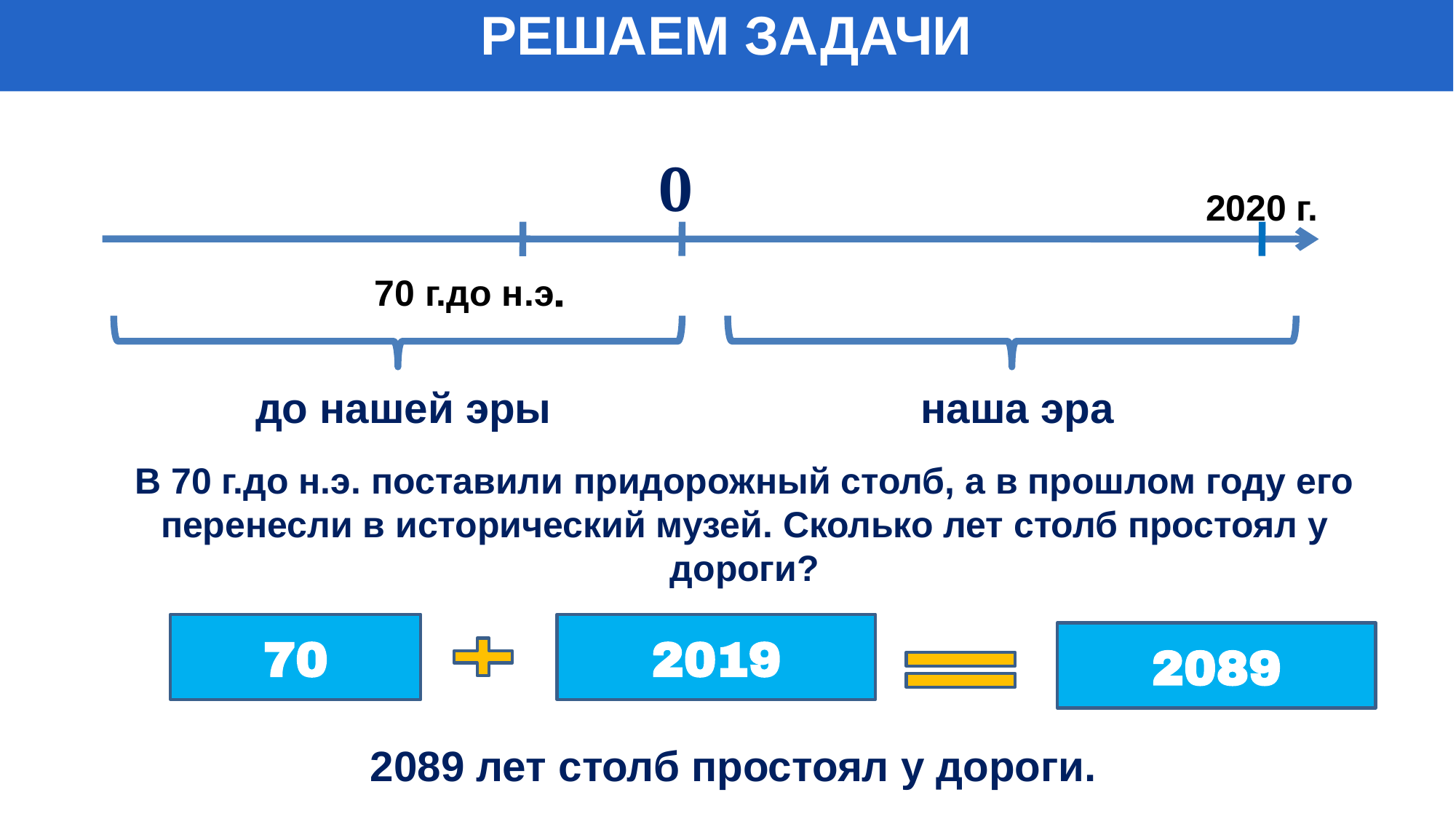

РЕШАЕМ ЗАДАЧИ
0
2020 г.
70 г.до н.э.

до нашей эры

наша эра
В 70 г.до н.э. поставили придорожный столб, а в прошлом году его перенесли в исторический музей. Сколько лет столб простоял у дороги?
70
2019
2089

2089 лет столб простоял у дороги.